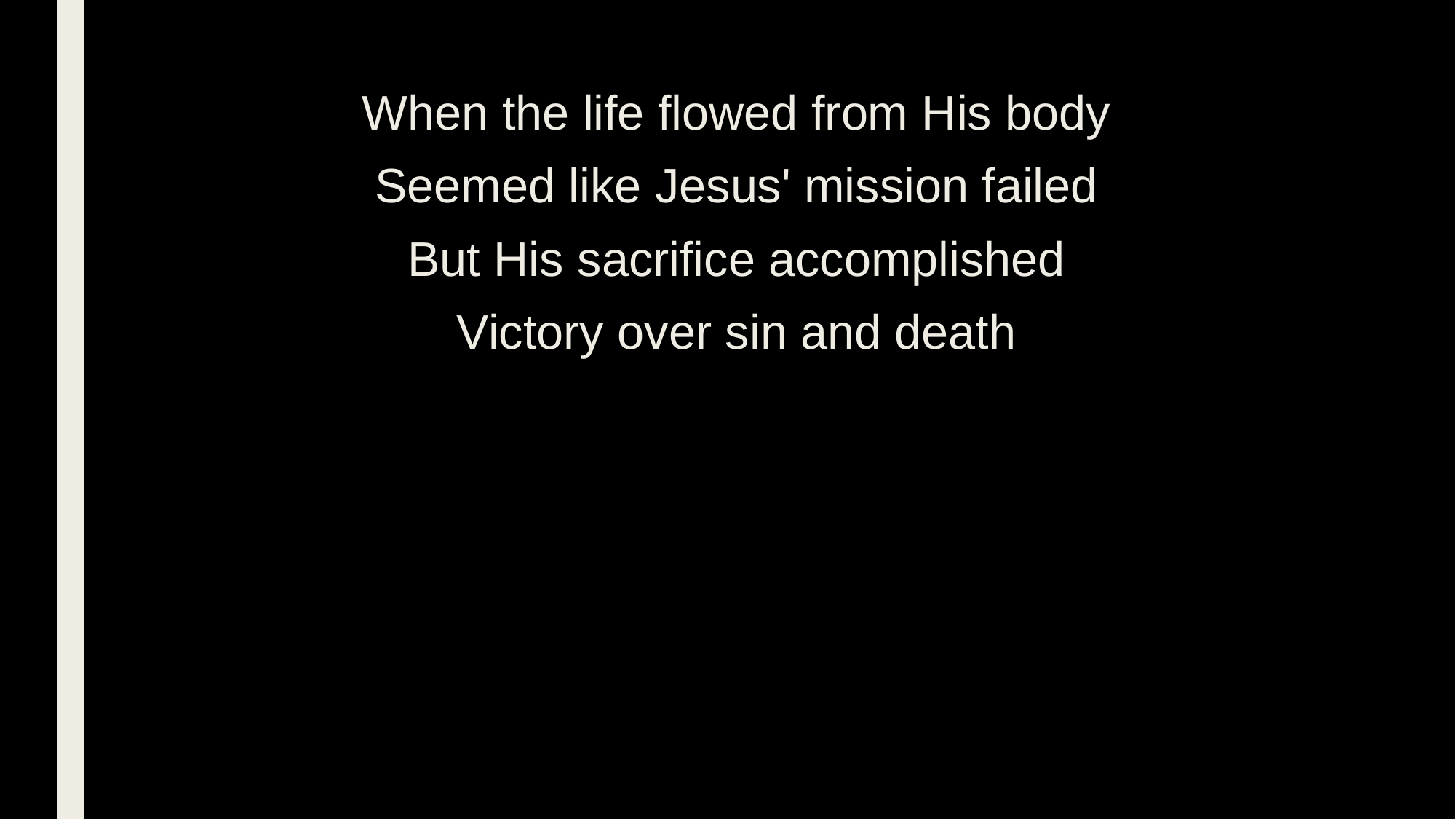

When the life flowed from His body
Seemed like Jesus' mission failed
But His sacrifice accomplished
Victory over sin and death